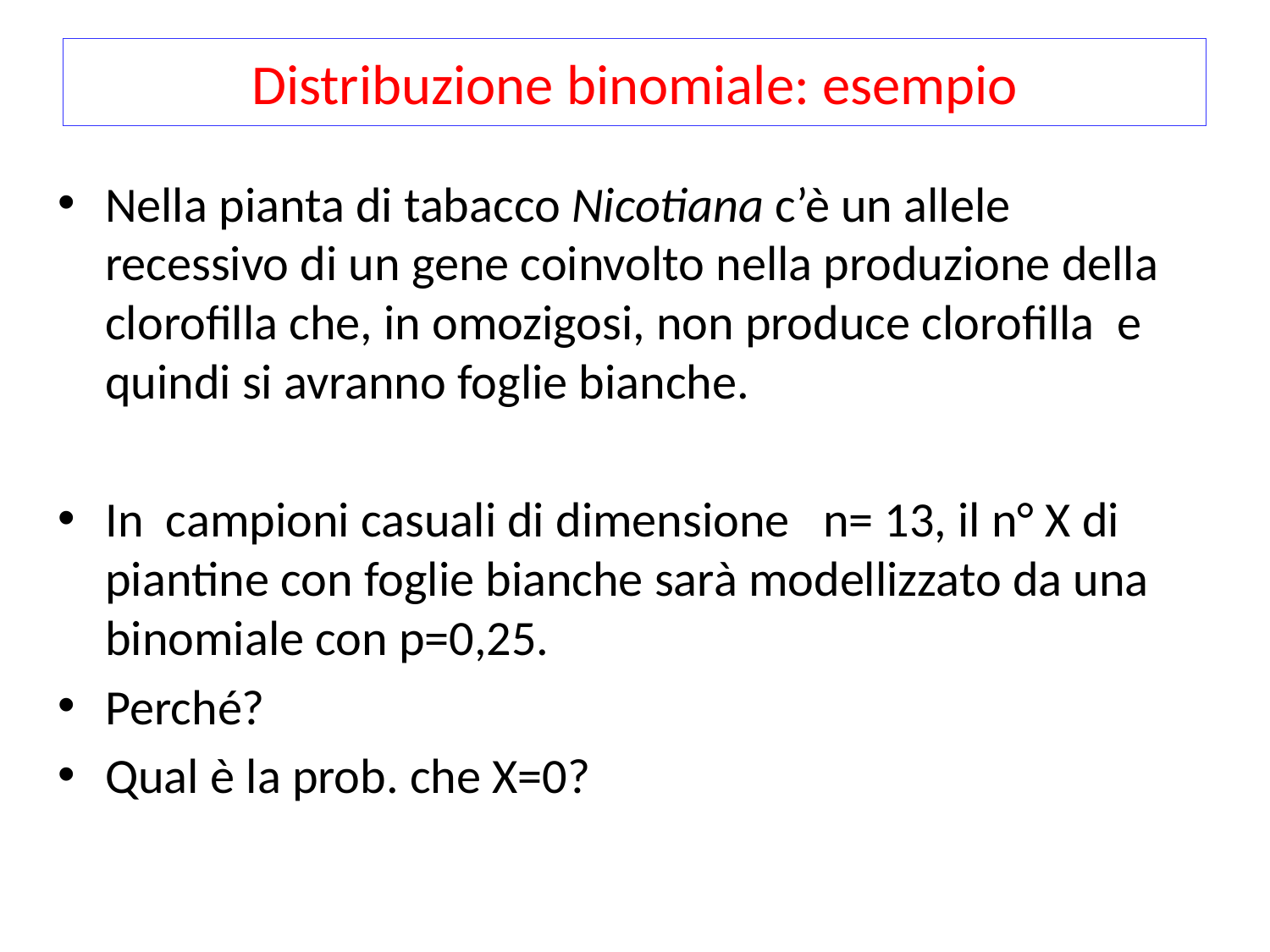

Distribuzione binomiale: esempio
Nella pianta di tabacco Nicotiana c’è un allele recessivo di un gene coinvolto nella produzione della clorofilla che, in omozigosi, non produce clorofilla  e quindi si avranno foglie bianche.

In  campioni casuali di dimensione   n= 13, il n° X di piantine con foglie bianche sarà modellizzato da una binomiale con p=0,25.
Perché?
Qual è la prob. che X=0?